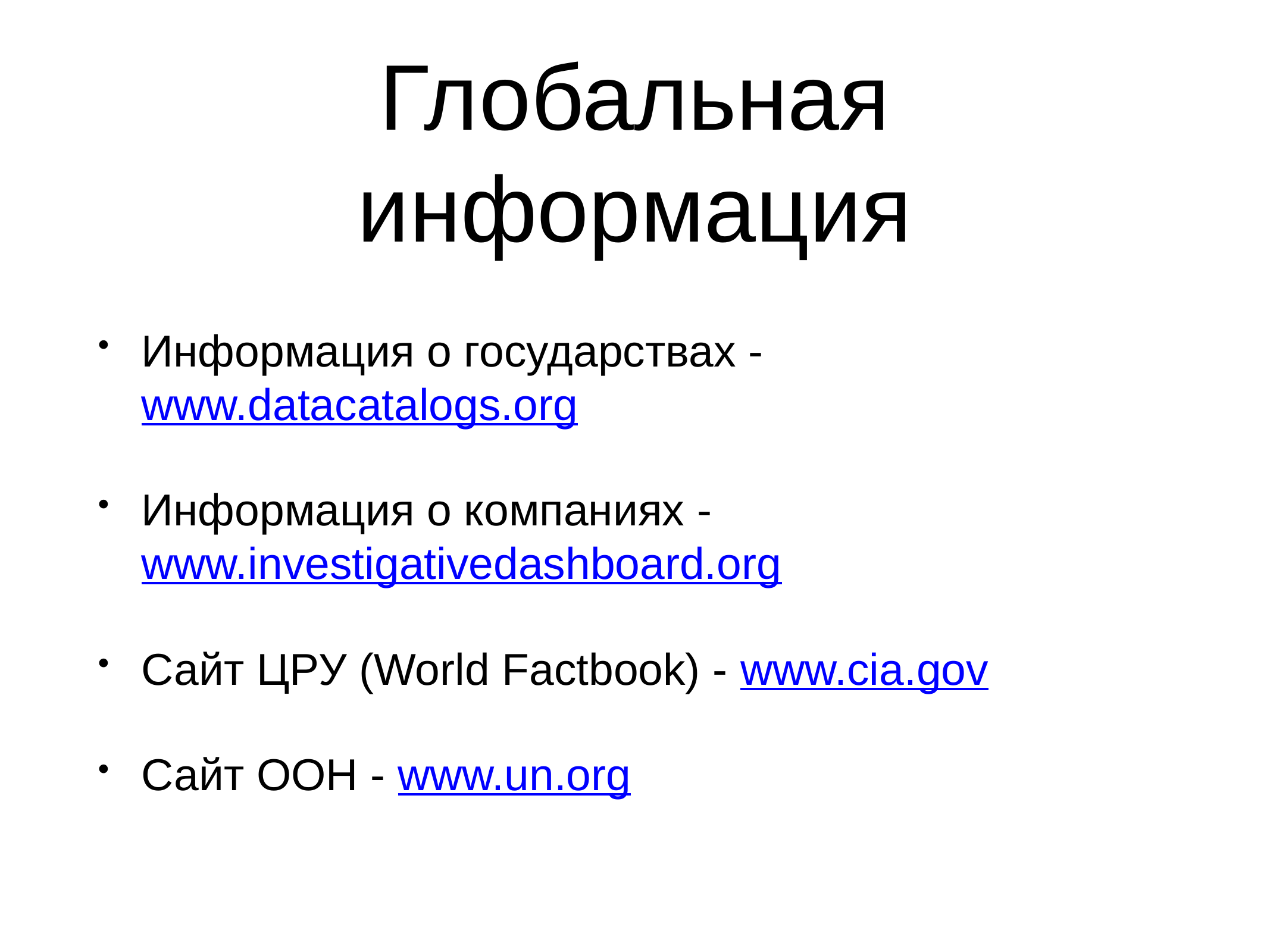

# Глобальная информация
Информация о государствах - www.datacatalogs.org
Информация о компаниях - www.investigativedashboard.org
Сайт ЦРУ (World Factbook) - www.cia.gov
Сайт ООН - www.un.org